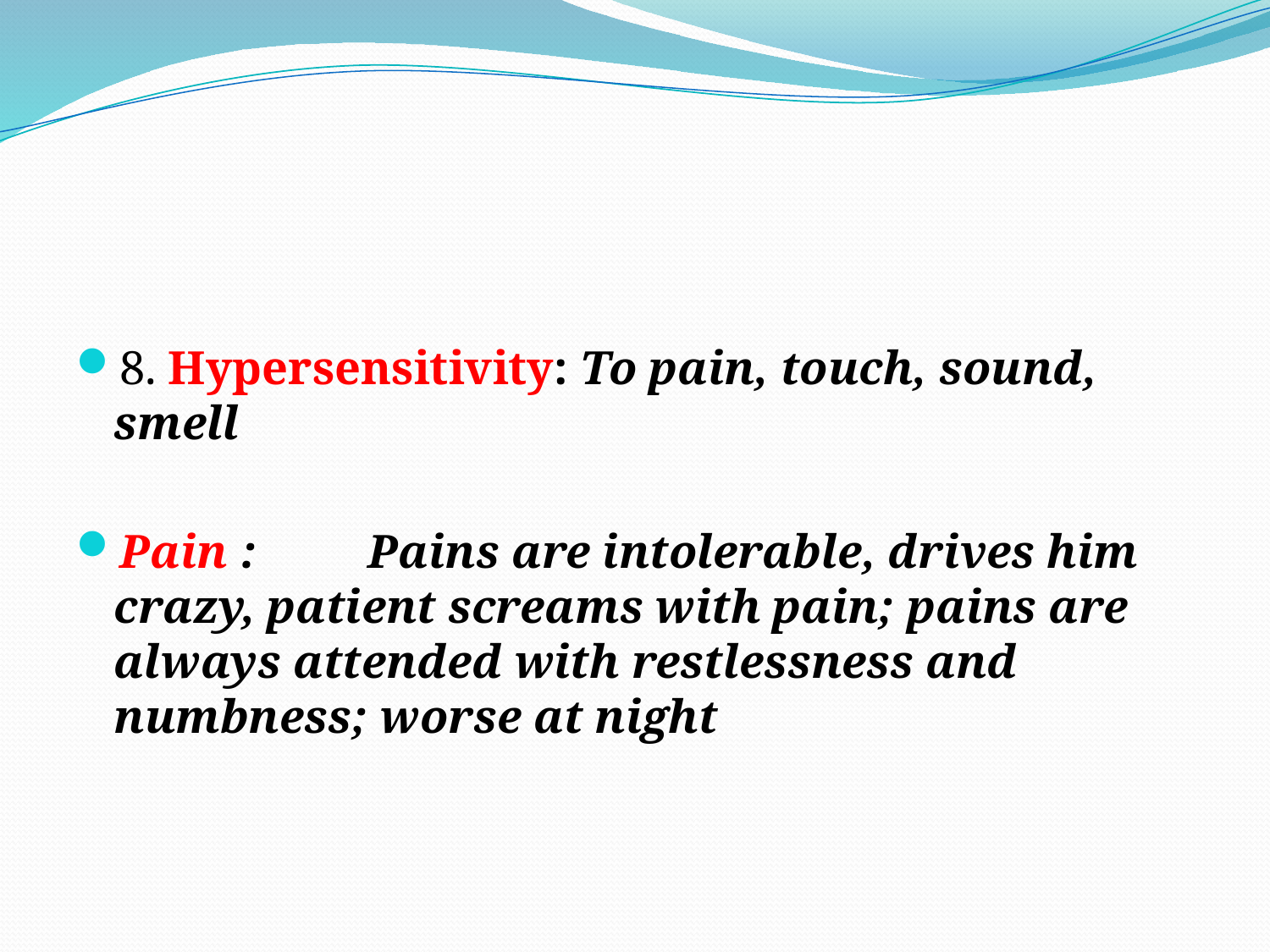

#

8. Hypersensitivity: To pain, touch, sound, smell

Pain 	: 	Pains are intolerable, drives him crazy, patient screams with pain; pains are always attended with restlessness and numbness; worse at night